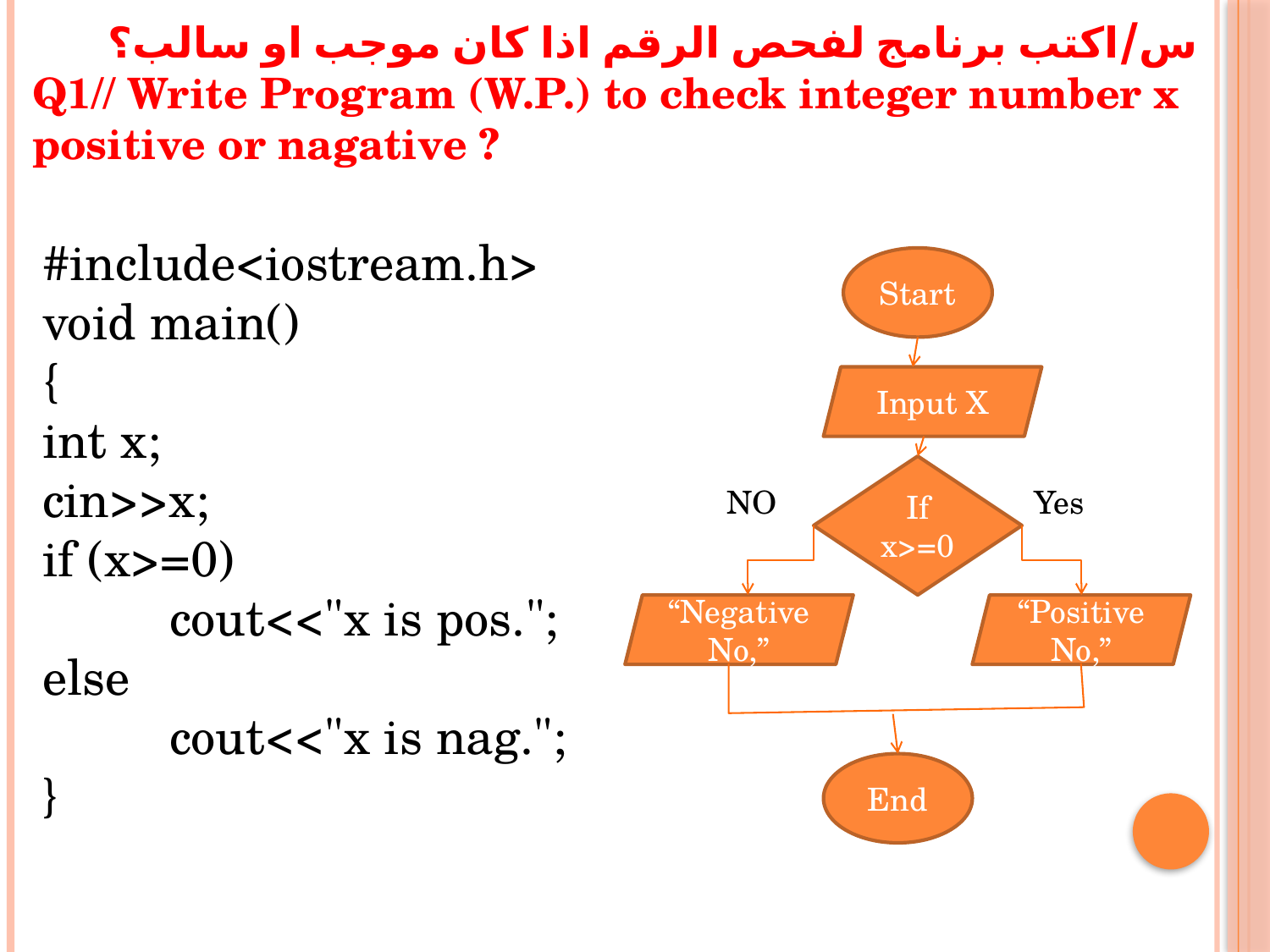

س/اكتب برنامج لفحص الرقم اذا كان موجب او سالب؟
Q1// Write Program (W.P.) to check integer number x positive or nagative ?
#include<iostream.h>
void main()
{
int x;
cin>>x;
if (x>=0)
	cout<<"x is pos.";
else
	cout<<"x is nag.";
}
Start
Input X
If x>=0
“Negative No,”
“Positive No,”

End
NO
Yes